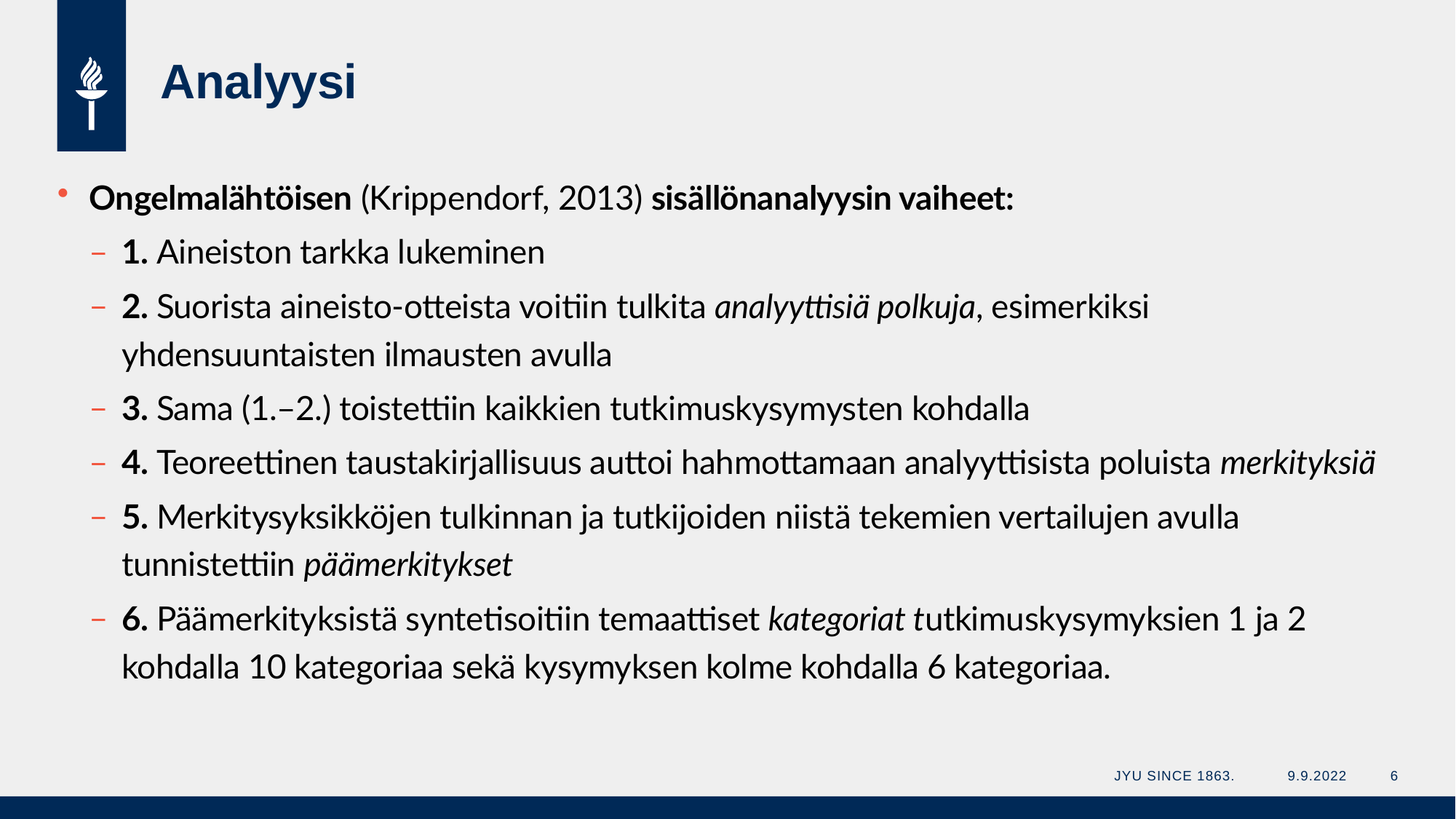

# Analyysi
Ongelmalähtöisen (Krippendorf, 2013) sisällönanalyysin vaiheet:
1. Aineiston tarkka lukeminen
2. Suorista aineisto-otteista voitiin tulkita analyyttisiä polkuja, esimerkiksi yhdensuuntaisten ilmausten avulla
3. Sama (1.–2.) toistettiin kaikkien tutkimuskysymysten kohdalla
4. Teoreettinen taustakirjallisuus auttoi hahmottamaan analyyttisista poluista merkityksiä
5. Merkitysyksikköjen tulkinnan ja tutkijoiden niistä tekemien vertailujen avulla tunnistettiin päämerkitykset
6. Päämerkityksistä syntetisoitiin temaattiset kategoriat tutkimuskysymyksien 1 ja 2 kohdalla 10 kategoriaa sekä kysymyksen kolme kohdalla 6 kategoriaa.

JYU Since 1863.
9.9.2022
6